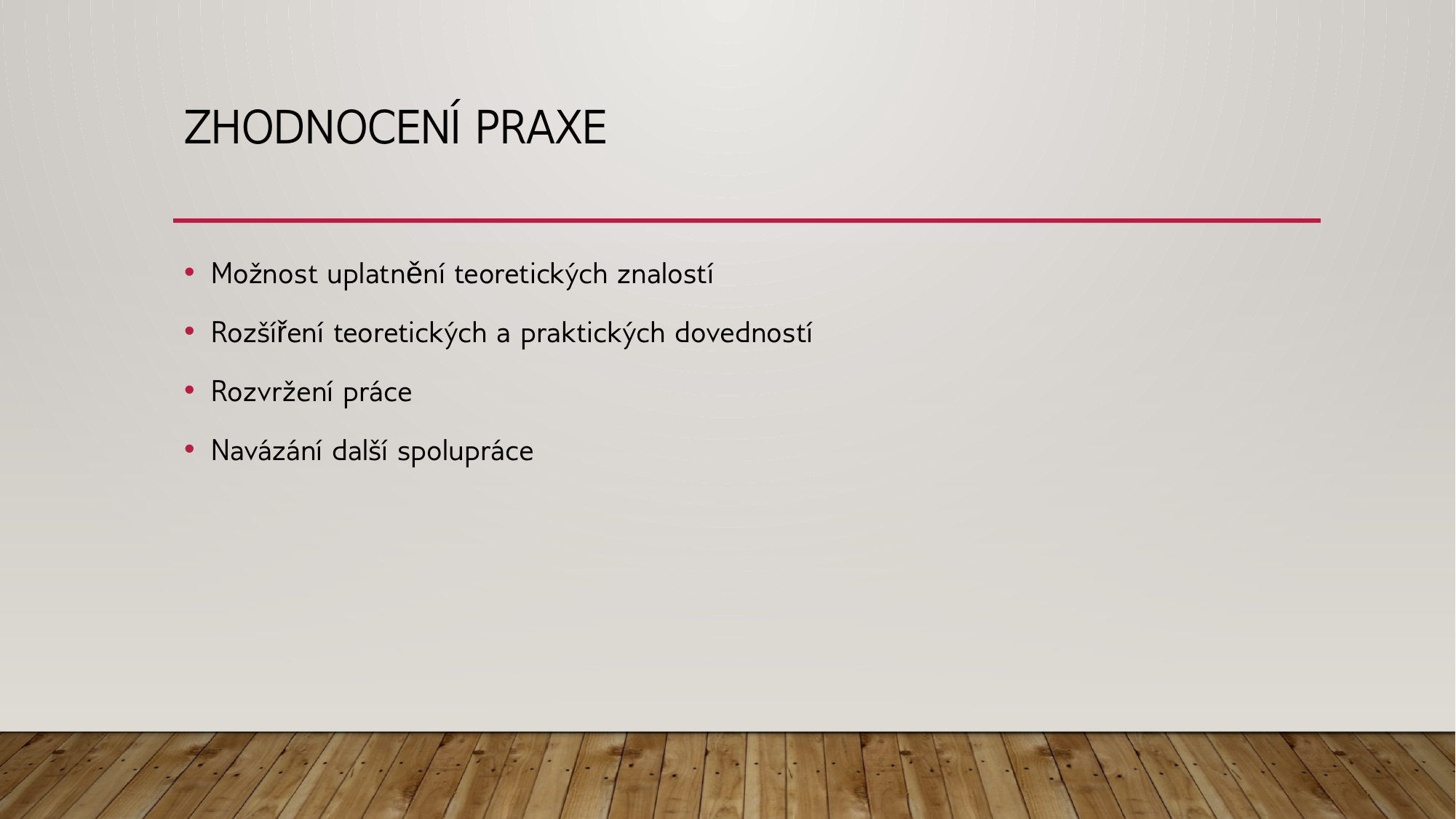

# Zhodnocení praxe
Možnost uplatnění teoretických znalostí
Rozšíření teoretických a praktických dovedností
Rozvržení práce
Navázání další spolupráce